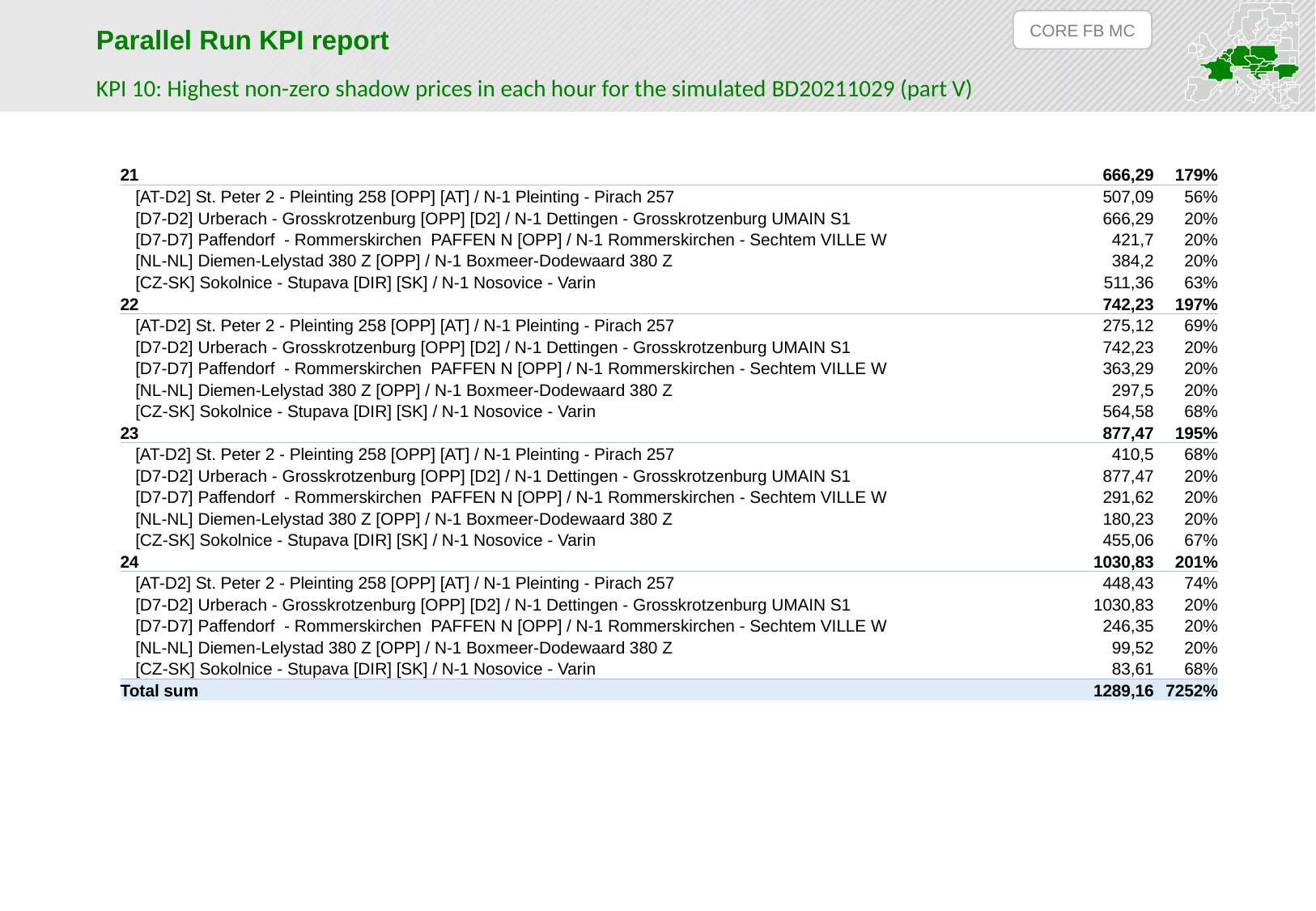

CORE FB MC
Parallel Run KPI report
KPI 10: Highest non-zero shadow prices in each hour for the simulated BD20211029 (part V)
| 21 | 666,29 | 179% |
| --- | --- | --- |
| [AT-D2] St. Peter 2 - Pleinting 258 [OPP] [AT] / N-1 Pleinting - Pirach 257 | 507,09 | 56% |
| [D7-D2] Urberach - Grosskrotzenburg [OPP] [D2] / N-1 Dettingen - Grosskrotzenburg UMAIN S1 | 666,29 | 20% |
| [D7-D7] Paffendorf - Rommerskirchen PAFFEN N [OPP] / N-1 Rommerskirchen - Sechtem VILLE W | 421,7 | 20% |
| [NL-NL] Diemen-Lelystad 380 Z [OPP] / N-1 Boxmeer-Dodewaard 380 Z | 384,2 | 20% |
| [CZ-SK] Sokolnice - Stupava [DIR] [SK] / N-1 Nosovice - Varin | 511,36 | 63% |
| 22 | 742,23 | 197% |
| [AT-D2] St. Peter 2 - Pleinting 258 [OPP] [AT] / N-1 Pleinting - Pirach 257 | 275,12 | 69% |
| [D7-D2] Urberach - Grosskrotzenburg [OPP] [D2] / N-1 Dettingen - Grosskrotzenburg UMAIN S1 | 742,23 | 20% |
| [D7-D7] Paffendorf - Rommerskirchen PAFFEN N [OPP] / N-1 Rommerskirchen - Sechtem VILLE W | 363,29 | 20% |
| [NL-NL] Diemen-Lelystad 380 Z [OPP] / N-1 Boxmeer-Dodewaard 380 Z | 297,5 | 20% |
| [CZ-SK] Sokolnice - Stupava [DIR] [SK] / N-1 Nosovice - Varin | 564,58 | 68% |
| 23 | 877,47 | 195% |
| [AT-D2] St. Peter 2 - Pleinting 258 [OPP] [AT] / N-1 Pleinting - Pirach 257 | 410,5 | 68% |
| [D7-D2] Urberach - Grosskrotzenburg [OPP] [D2] / N-1 Dettingen - Grosskrotzenburg UMAIN S1 | 877,47 | 20% |
| [D7-D7] Paffendorf - Rommerskirchen PAFFEN N [OPP] / N-1 Rommerskirchen - Sechtem VILLE W | 291,62 | 20% |
| [NL-NL] Diemen-Lelystad 380 Z [OPP] / N-1 Boxmeer-Dodewaard 380 Z | 180,23 | 20% |
| [CZ-SK] Sokolnice - Stupava [DIR] [SK] / N-1 Nosovice - Varin | 455,06 | 67% |
| 24 | 1030,83 | 201% |
| [AT-D2] St. Peter 2 - Pleinting 258 [OPP] [AT] / N-1 Pleinting - Pirach 257 | 448,43 | 74% |
| [D7-D2] Urberach - Grosskrotzenburg [OPP] [D2] / N-1 Dettingen - Grosskrotzenburg UMAIN S1 | 1030,83 | 20% |
| [D7-D7] Paffendorf - Rommerskirchen PAFFEN N [OPP] / N-1 Rommerskirchen - Sechtem VILLE W | 246,35 | 20% |
| [NL-NL] Diemen-Lelystad 380 Z [OPP] / N-1 Boxmeer-Dodewaard 380 Z | 99,52 | 20% |
| [CZ-SK] Sokolnice - Stupava [DIR] [SK] / N-1 Nosovice - Varin | 83,61 | 68% |
| Total sum | 1289,16 | 7252% |